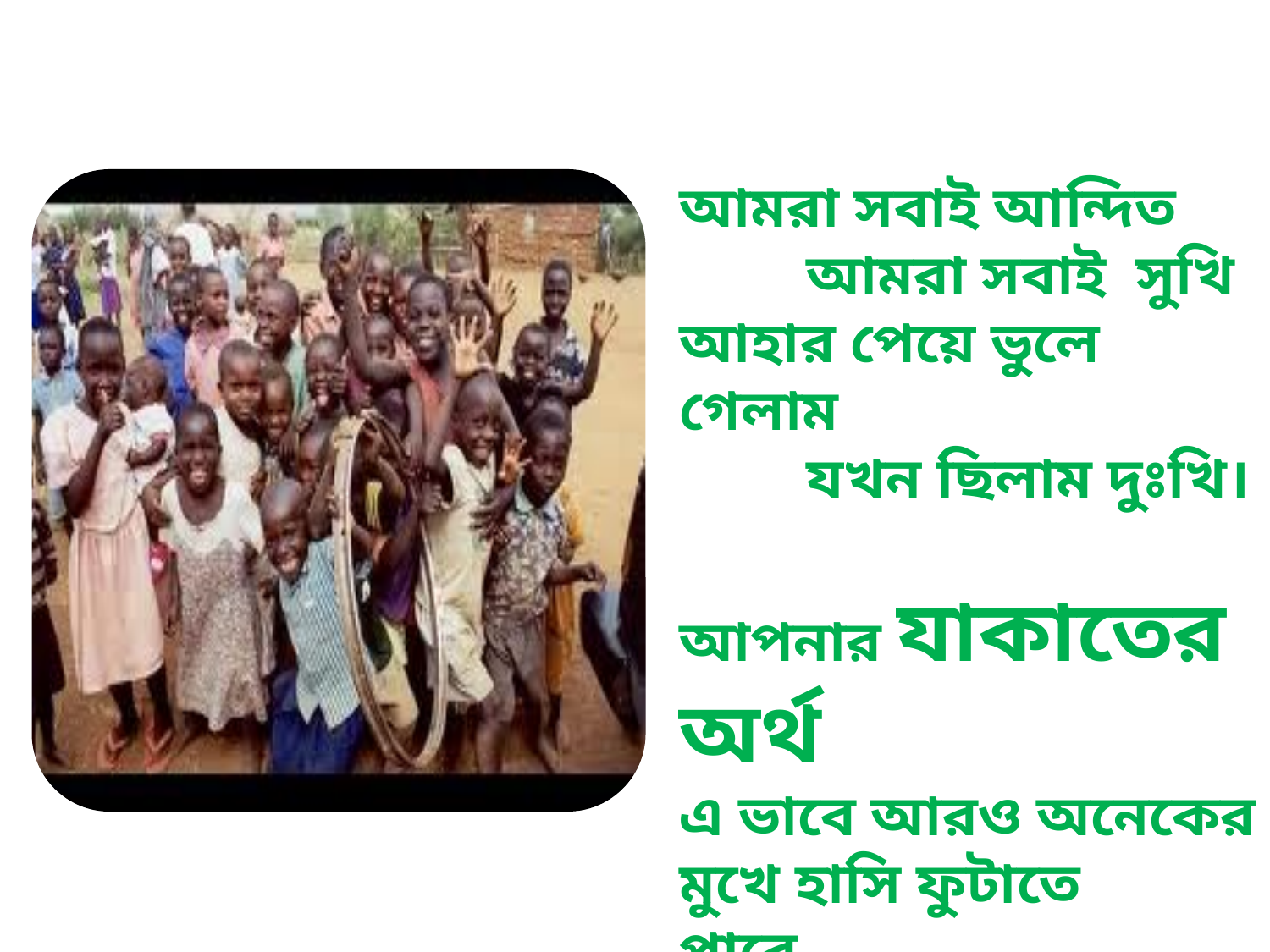

আমরা সবাই আন্দিত
	আমরা সবাই  সুখি
আহার পেয়ে ভুলে গেলাম
	যখন ছিলাম দুঃখি।

আপনার যাকাতের অর্থ
এ ভাবে আরও অনেকের মুখে হাসি ফুটাতে পারে-----